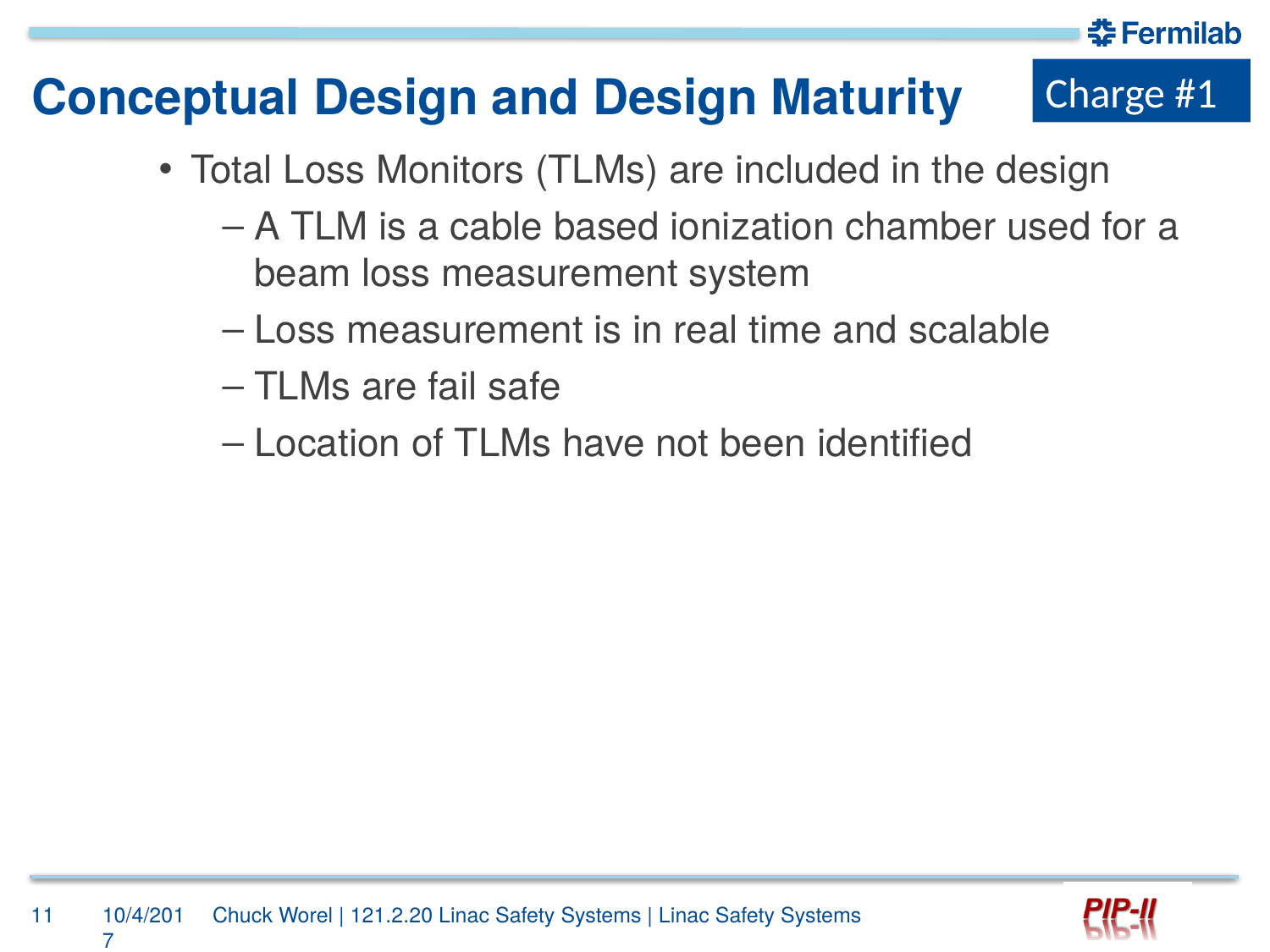

Charge #1
# Conceptual Design and Design Maturity
Total Loss Monitors (TLMs) are included in the design
A TLM is a cable based ionization chamber used for a beam loss measurement system
Loss measurement is in real time and scalable
TLMs are fail safe
Location of TLMs have not been identified

11
10/4/2017
Chuck Worel | 121.2.20 Linac Safety Systems | Linac Safety Systems